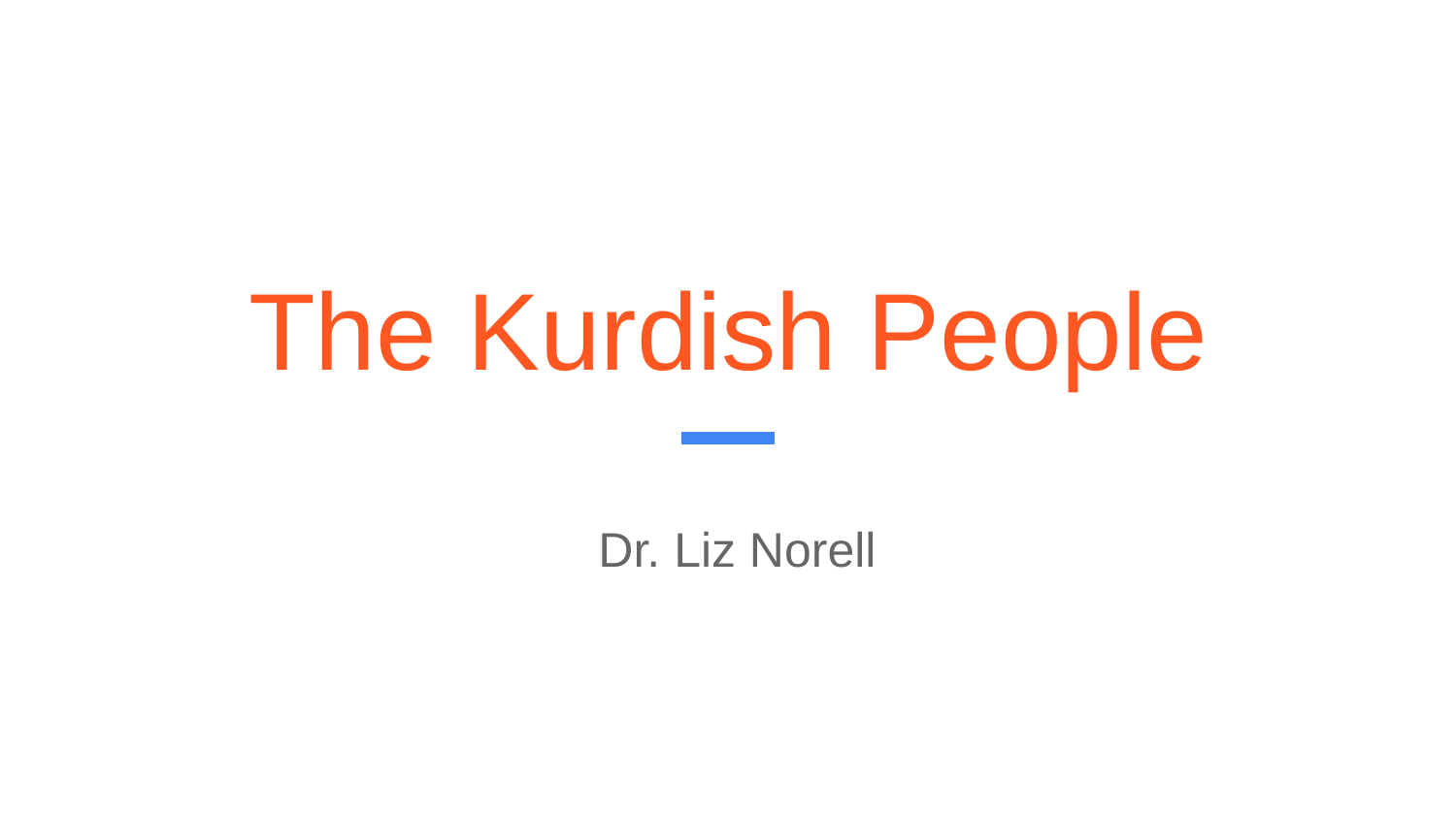

# The Kurdish People
Dr. Liz Norell